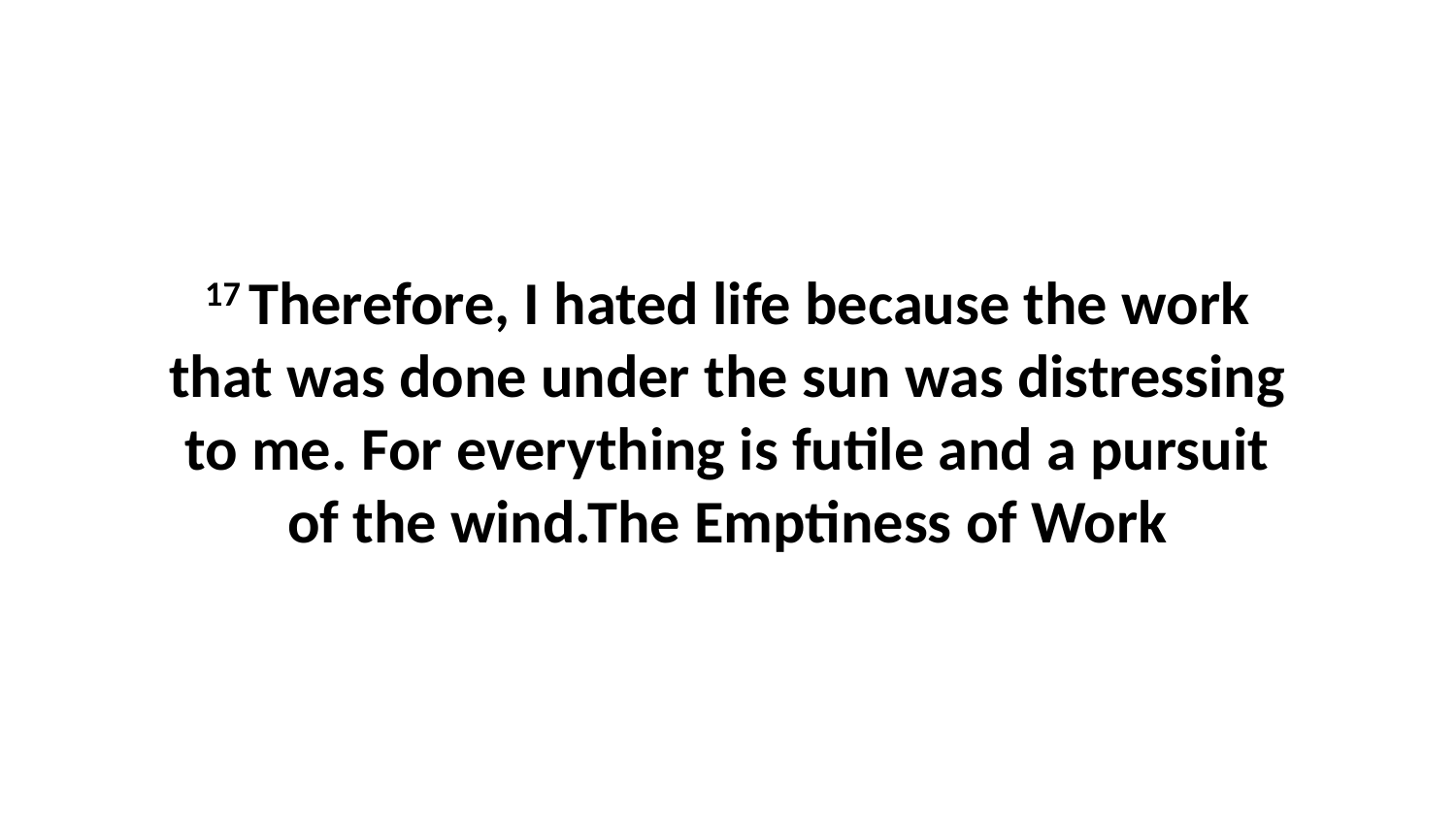

17 Therefore, I hated life because the work that was done under the sun was distressing to me. For everything is futile and a pursuit of the wind.The Emptiness of Work